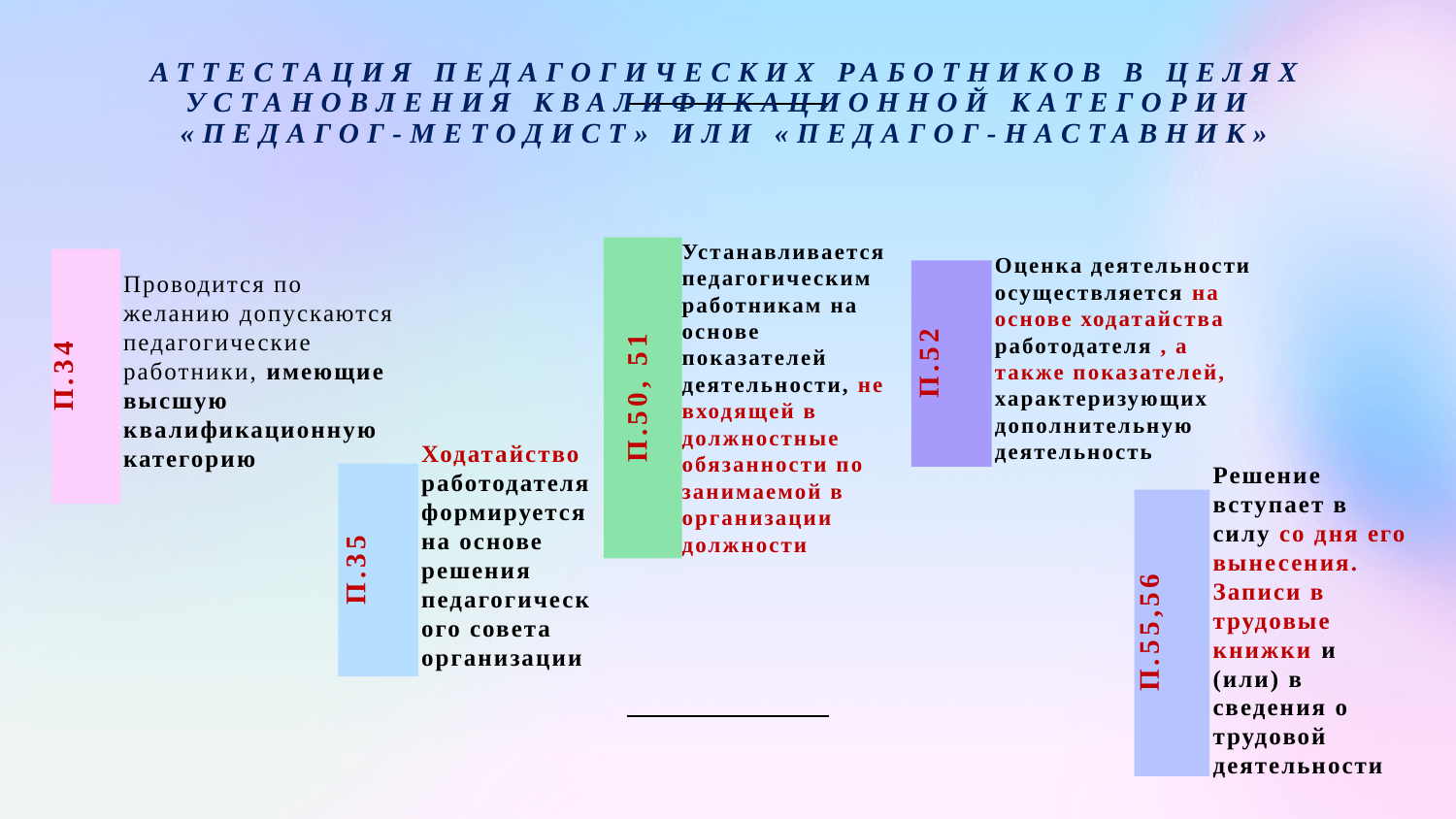

# Аттестация педагогических работников в целях установления квалификационной категории «педагог-методист» или «педагог-наставник»
Оценка деятельности осуществляется на основе ходатайства  работодателя , а также показателей, характеризующих  дополнительную деятельность
Проводится по желанию допускаются педагогические работники, имеющие высшую квалификационную категорию
Устанавливается педагогическим работникам на основе показателей деятельности, не входящей в должностные обязанности по занимаемой в организации должности
п.52

п.34

п.50, 51

Ходатайство работодателя формируется на основе решения педагогического совета организации
Решение вступает в силу со дня его вынесения. Записи в трудовые книжки и (или) в сведения о трудовой деятельности

п.35

п.55,56